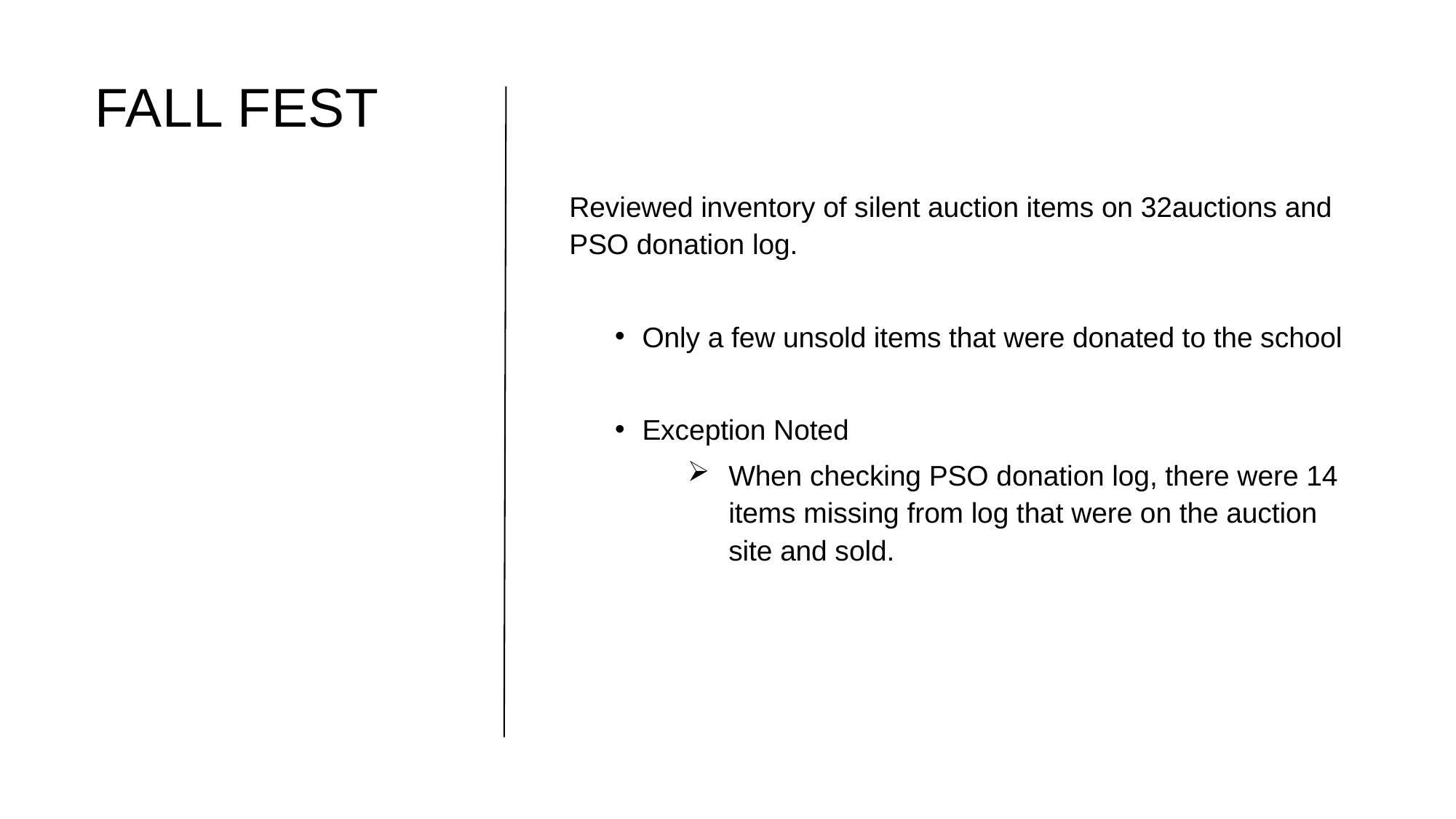

Fall Fest
Reviewed inventory of silent auction items on 32auctions and PSO donation log.

Only a few unsold items that were donated to the school

Exception Noted
When checking PSO donation log, there were 14 items missing from log that were on the auction site and sold.